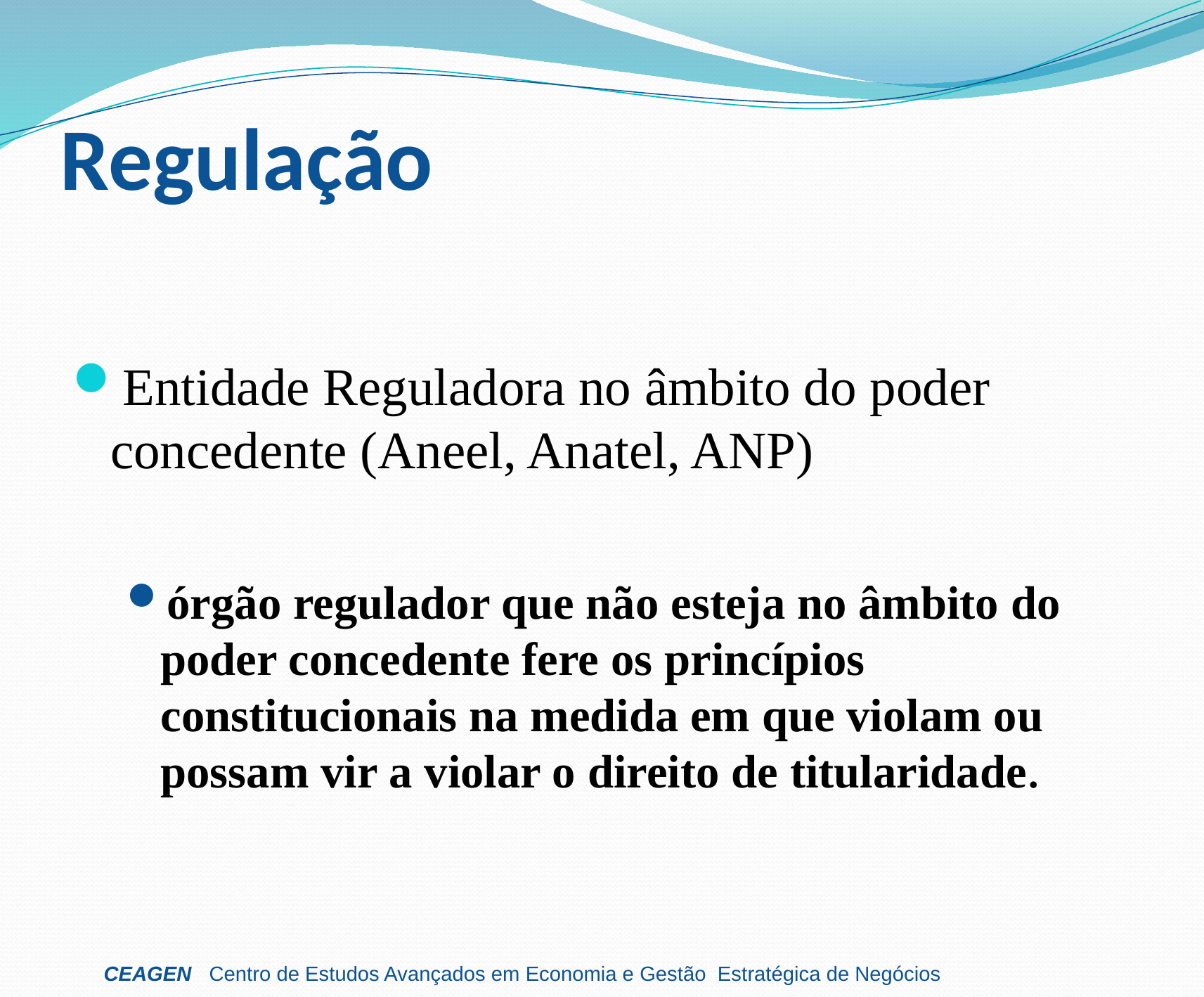

# Regulação

Entidade Reguladora no âmbito do poder concedente (Aneel, Anatel, ANP)

órgão regulador que não esteja no âmbito do poder concedente fere os princípios constitucionais na medida em que violam ou possam vir a violar o direito de titularidade.
CEAGEN	Centro de Estudos Avançados em Economia e Gestão  Estratégica de Negócios